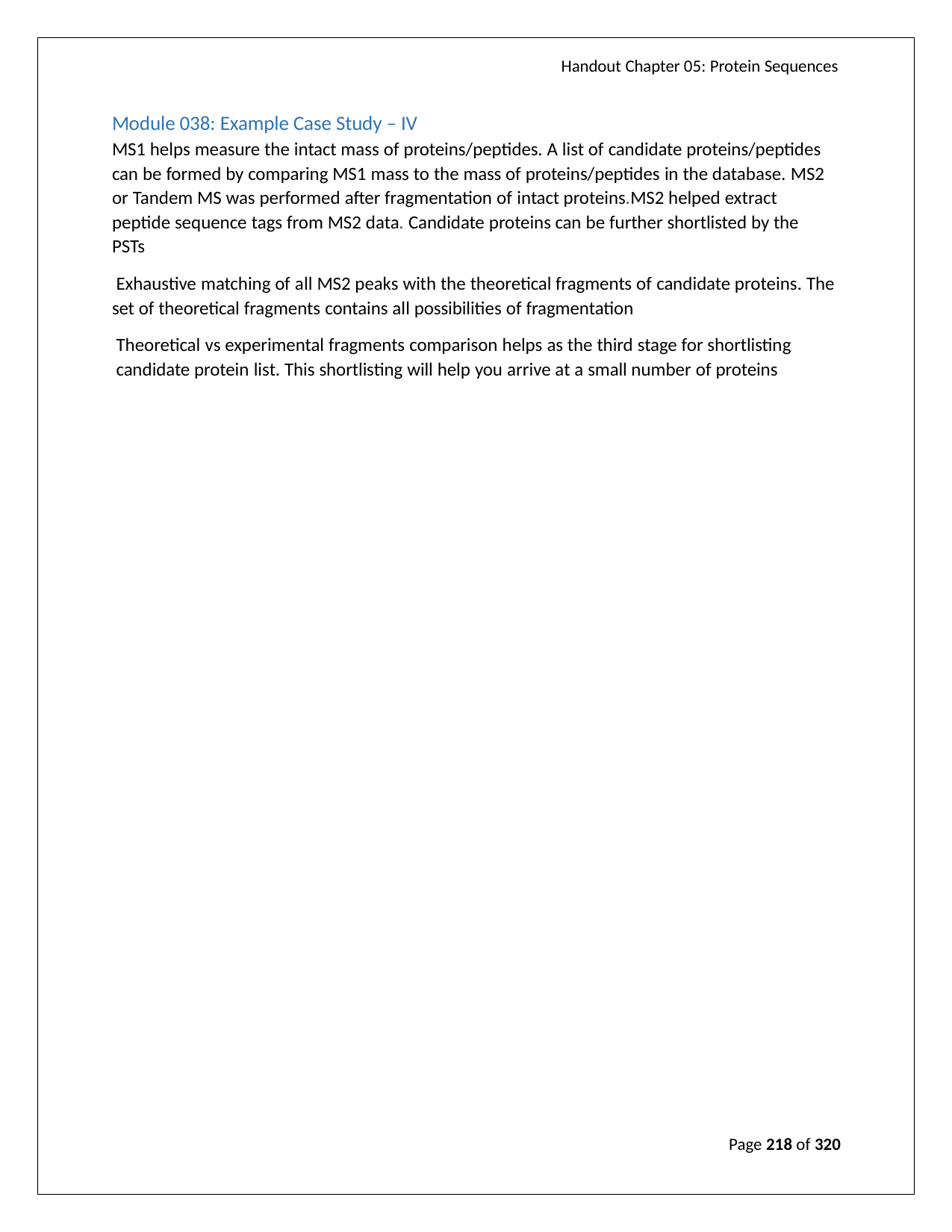

Handout Chapter 05: Protein Sequences

Module 038: Example Case Study – IV
MS1 helps measure the intact mass of proteins/peptides. A list of candidate proteins/peptides  can be formed by comparing MS1 mass to the mass of proteins/peptides in the database. MS2  or Tandem MS was performed after fragmentation of intact proteins.MS2 helped extract  peptide sequence tags from MS2 data. Candidate proteins can be further shortlisted by the  PSTs
Exhaustive matching of all MS2 peaks with the theoretical fragments of candidate proteins. The  set of theoretical fragments contains all possibilities of fragmentation
Theoretical vs experimental fragments comparison helps as the third stage for shortlisting  candidate protein list. This shortlisting will help you arrive at a small number of proteins
Page 218 of 320